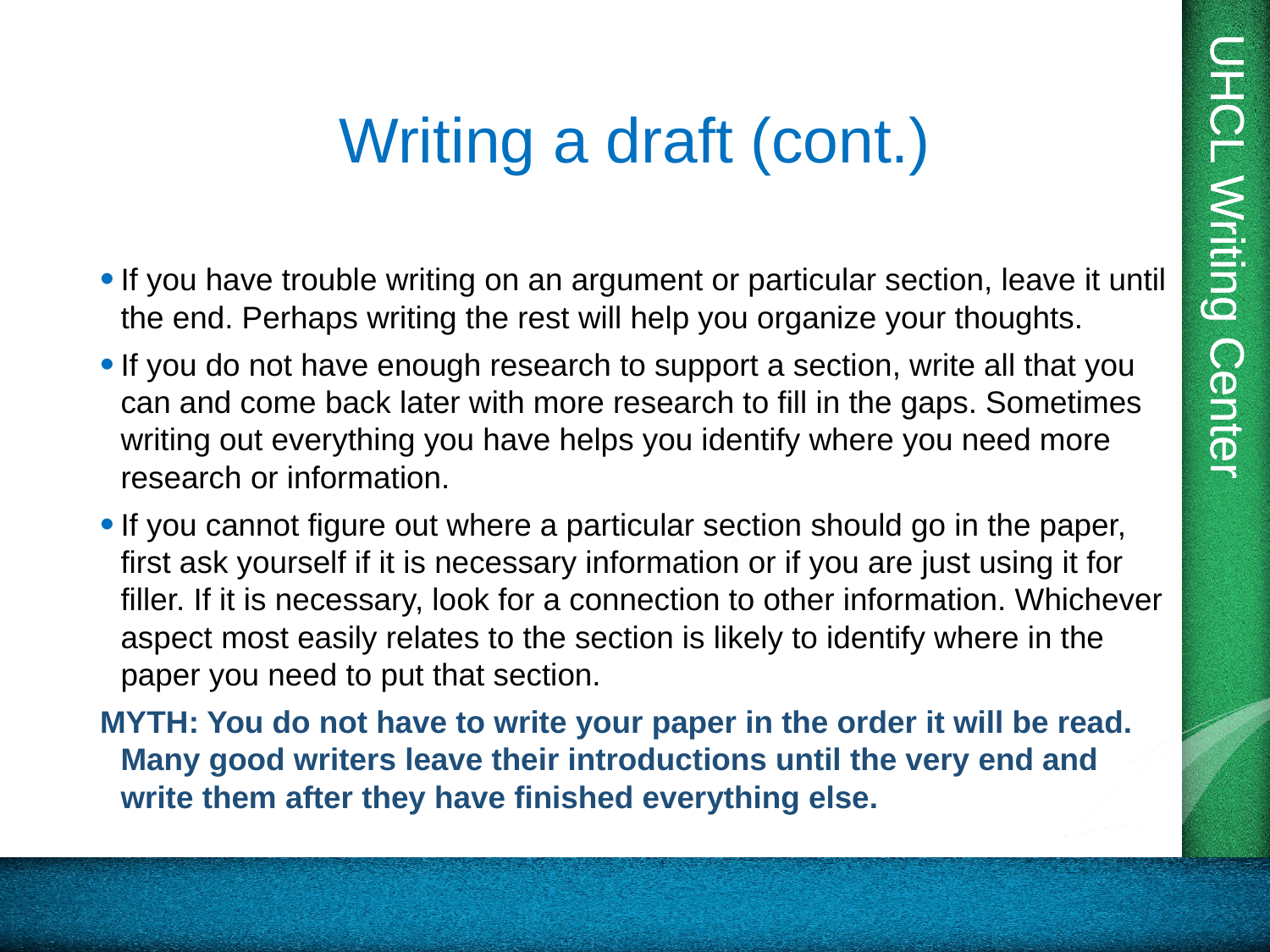

# Writing a draft (cont.)
If you have trouble writing on an argument or particular section, leave it until the end. Perhaps writing the rest will help you organize your thoughts.
If you do not have enough research to support a section, write all that you can and come back later with more research to fill in the gaps. Sometimes writing out everything you have helps you identify where you need more research or information.
If you cannot figure out where a particular section should go in the paper, first ask yourself if it is necessary information or if you are just using it for filler. If it is necessary, look for a connection to other information. Whichever aspect most easily relates to the section is likely to identify where in the paper you need to put that section.
MYTH: You do not have to write your paper in the order it will be read. Many good writers leave their introductions until the very end and write them after they have finished everything else.